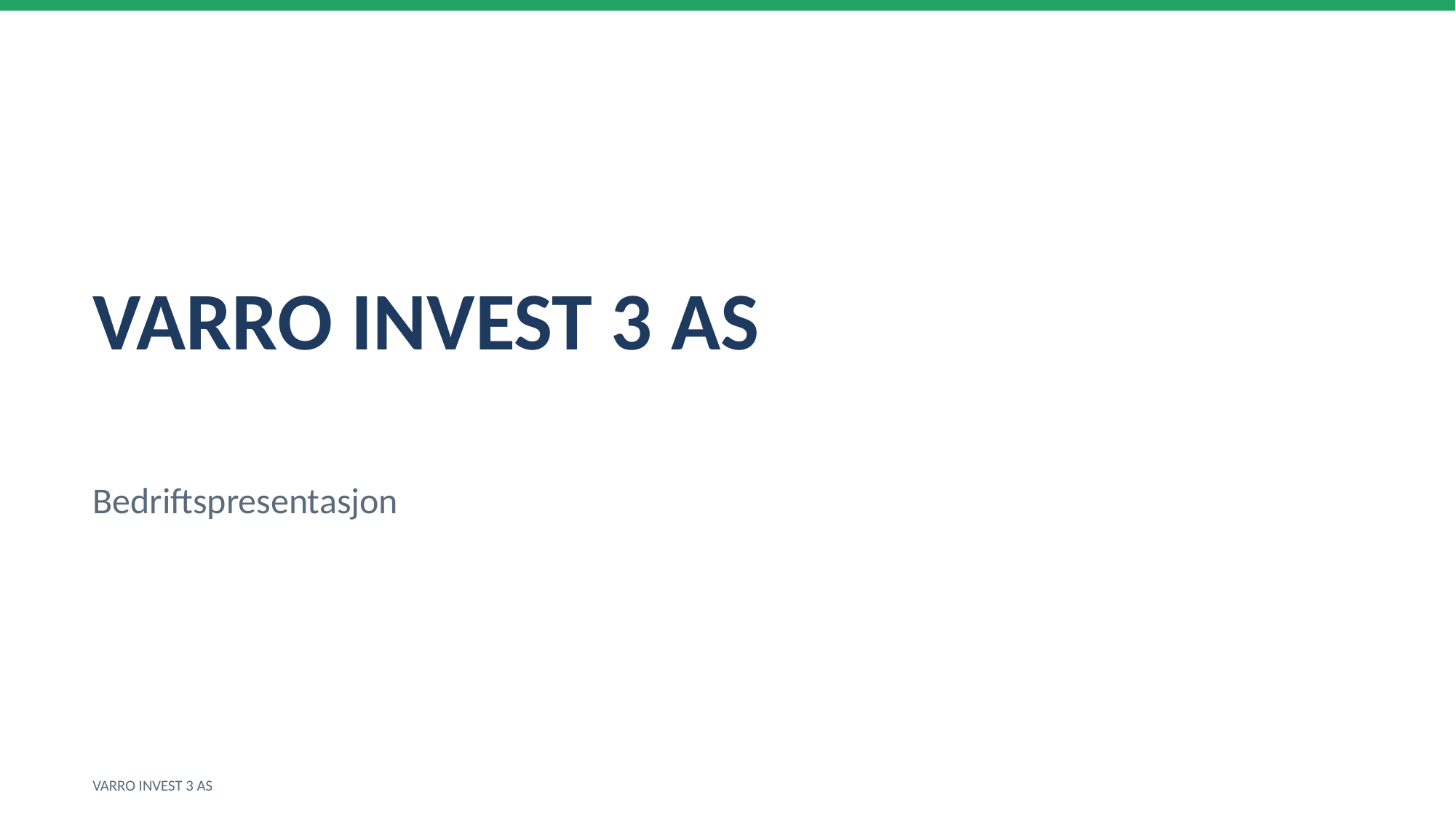

VARRO INVEST 3 AS
Bedriftspresentasjon
VARRO INVEST 3 AS